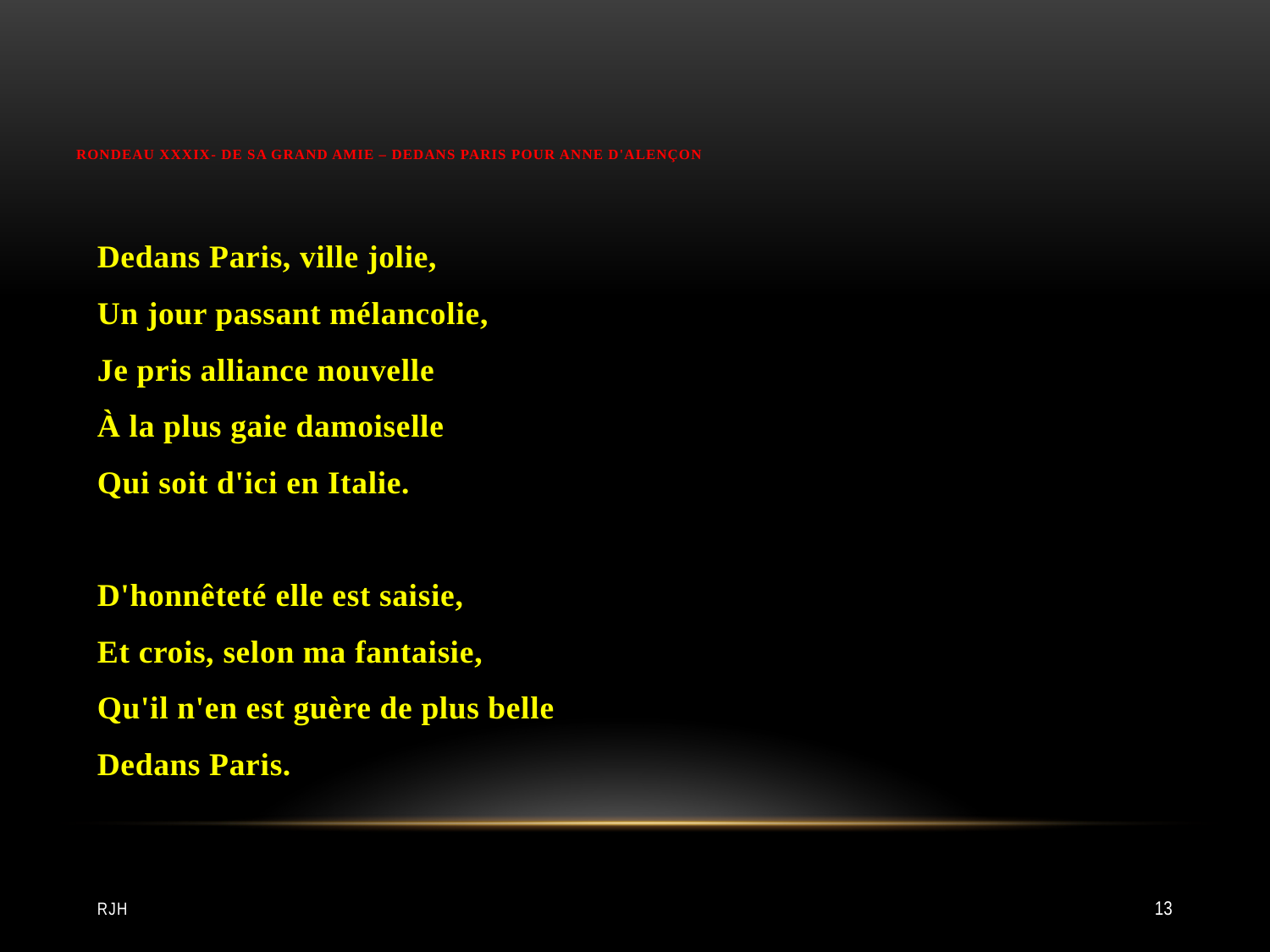

# Rondeau XXXIX- De sa grand Amie – Dedans Paris Pour Anne d'Alençon
Dedans Paris, ville jolie,
Un jour passant mélancolie,
Je pris alliance nouvelle
À la plus gaie damoiselle
Qui soit d'ici en Italie.

D'honnêteté elle est saisie,
Et crois, selon ma fantaisie,
Qu'il n'en est guère de plus belle
Dedans Paris.

RJH
13